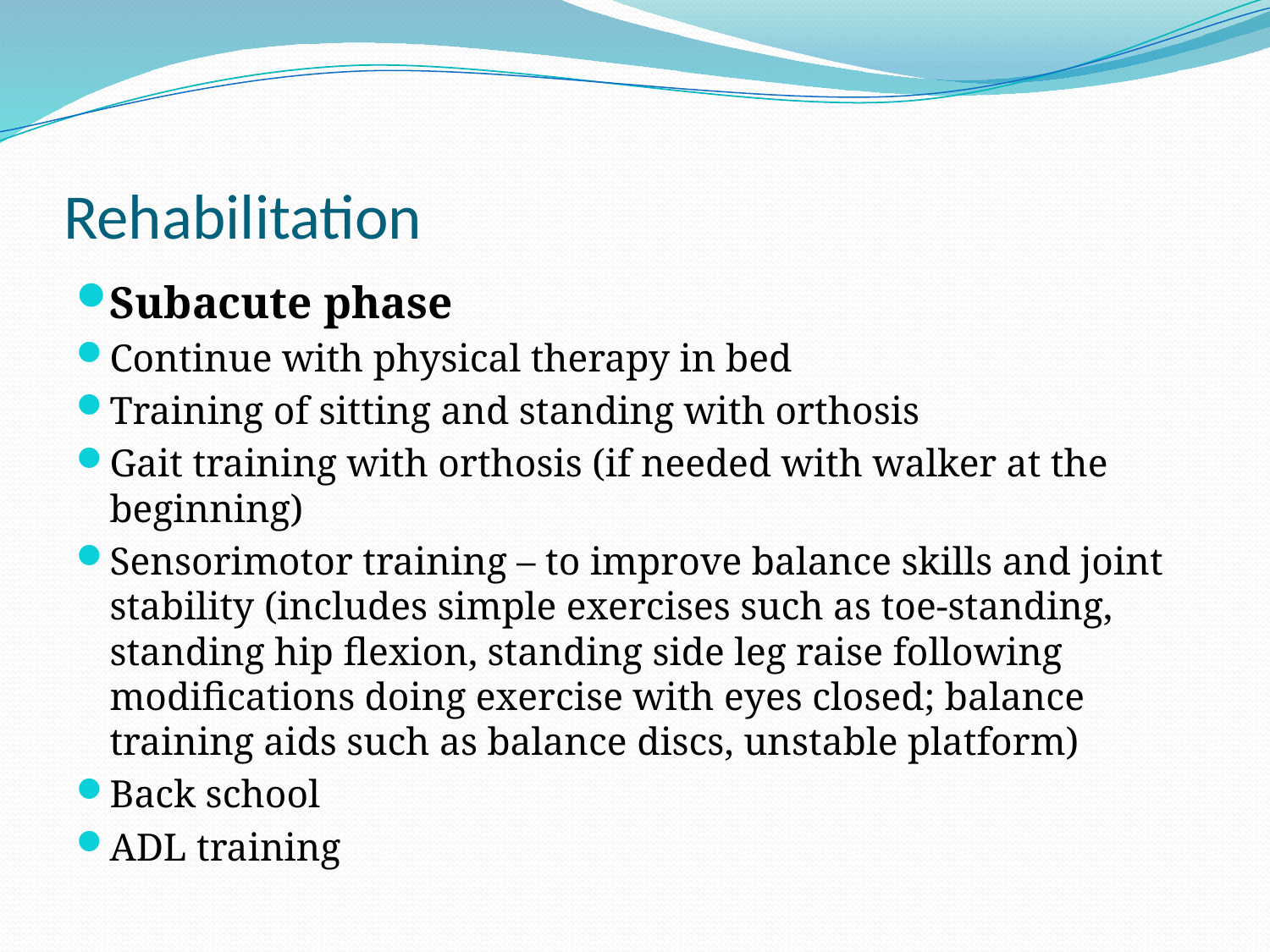

# Rehabilitation
Subacute phase
Continue with physical therapy in bed
Training of sitting and standing with orthosis
Gait training with orthosis (if needed with walker at the beginning)
Sensorimotor training – to improve balance skills and joint stability (includes simple exercises such as toe-standing, standing hip flexion, standing side leg raise following modifications doing exercise with eyes closed; balance training aids such as balance discs, unstable platform)
Back school
ADL training